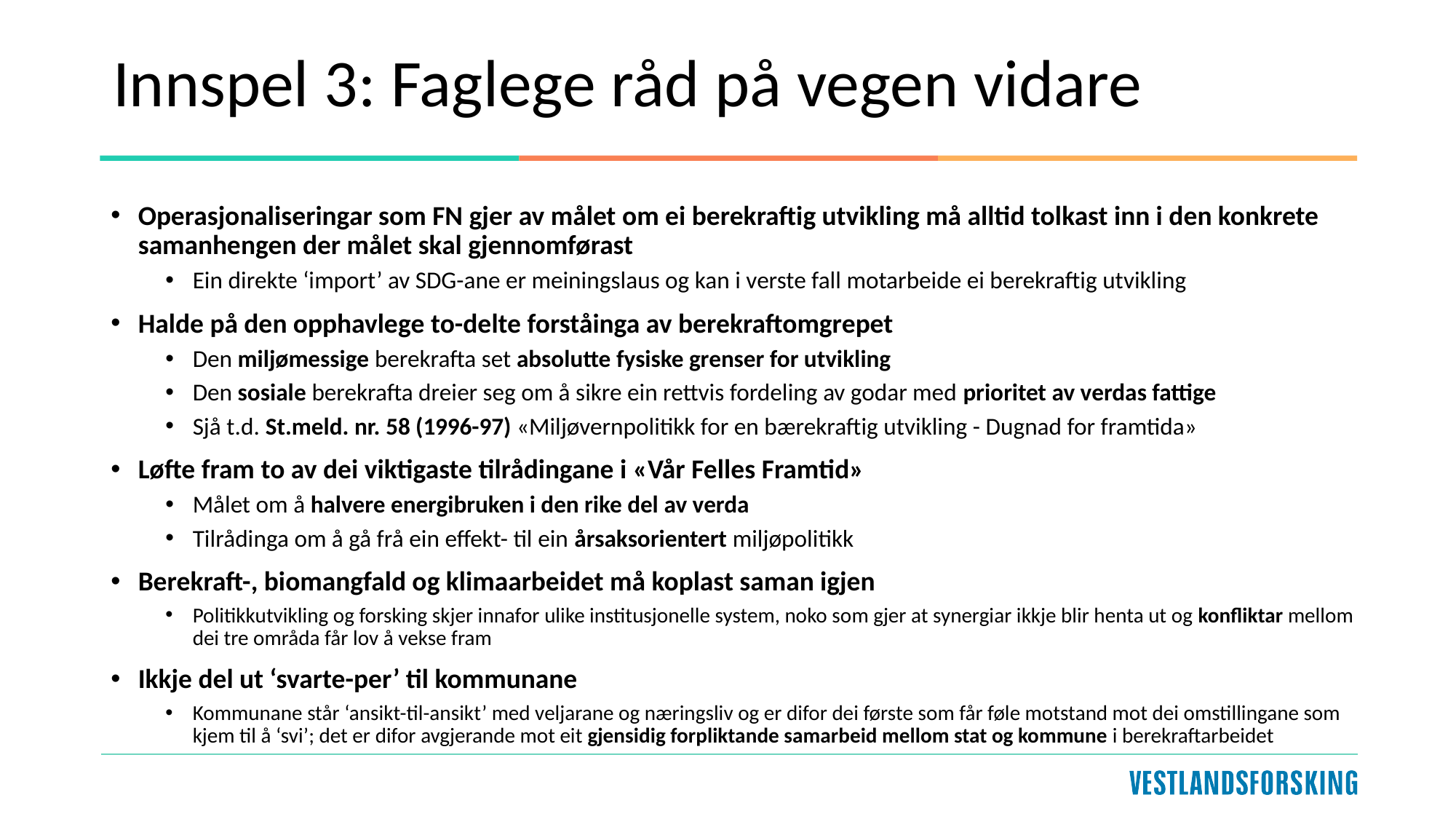

# Innspel 3: Faglege råd på vegen vidare
Operasjonaliseringar som FN gjer av målet om ei berekraftig utvikling må alltid tolkast inn i den konkrete samanhengen der målet skal gjennomførast
Ein direkte ‘import’ av SDG-ane er meiningslaus og kan i verste fall motarbeide ei berekraftig utvikling
Halde på den opphavlege to-delte forståinga av berekraftomgrepet
Den miljømessige berekrafta set absolutte fysiske grenser for utvikling
Den sosiale berekrafta dreier seg om å sikre ein rettvis fordeling av godar med prioritet av verdas fattige
Sjå t.d. St.meld. nr. 58 (1996-97) «Miljøvernpolitikk for en bærekraftig utvikling - Dugnad for framtida»
Løfte fram to av dei viktigaste tilrådingane i «Vår Felles Framtid»
Målet om å halvere energibruken i den rike del av verda
Tilrådinga om å gå frå ein effekt- til ein årsaksorientert miljøpolitikk
Berekraft-, biomangfald og klimaarbeidet må koplast saman igjen
Politikkutvikling og forsking skjer innafor ulike institusjonelle system, noko som gjer at synergiar ikkje blir henta ut og konfliktar mellom dei tre områda får lov å vekse fram
Ikkje del ut ‘svarte-per’ til kommunane
Kommunane står ‘ansikt-til-ansikt’ med veljarane og næringsliv og er difor dei første som får føle motstand mot dei omstillingane som kjem til å ‘svi’; det er difor avgjerande mot eit gjensidig forpliktande samarbeid mellom stat og kommune i berekraftarbeidet